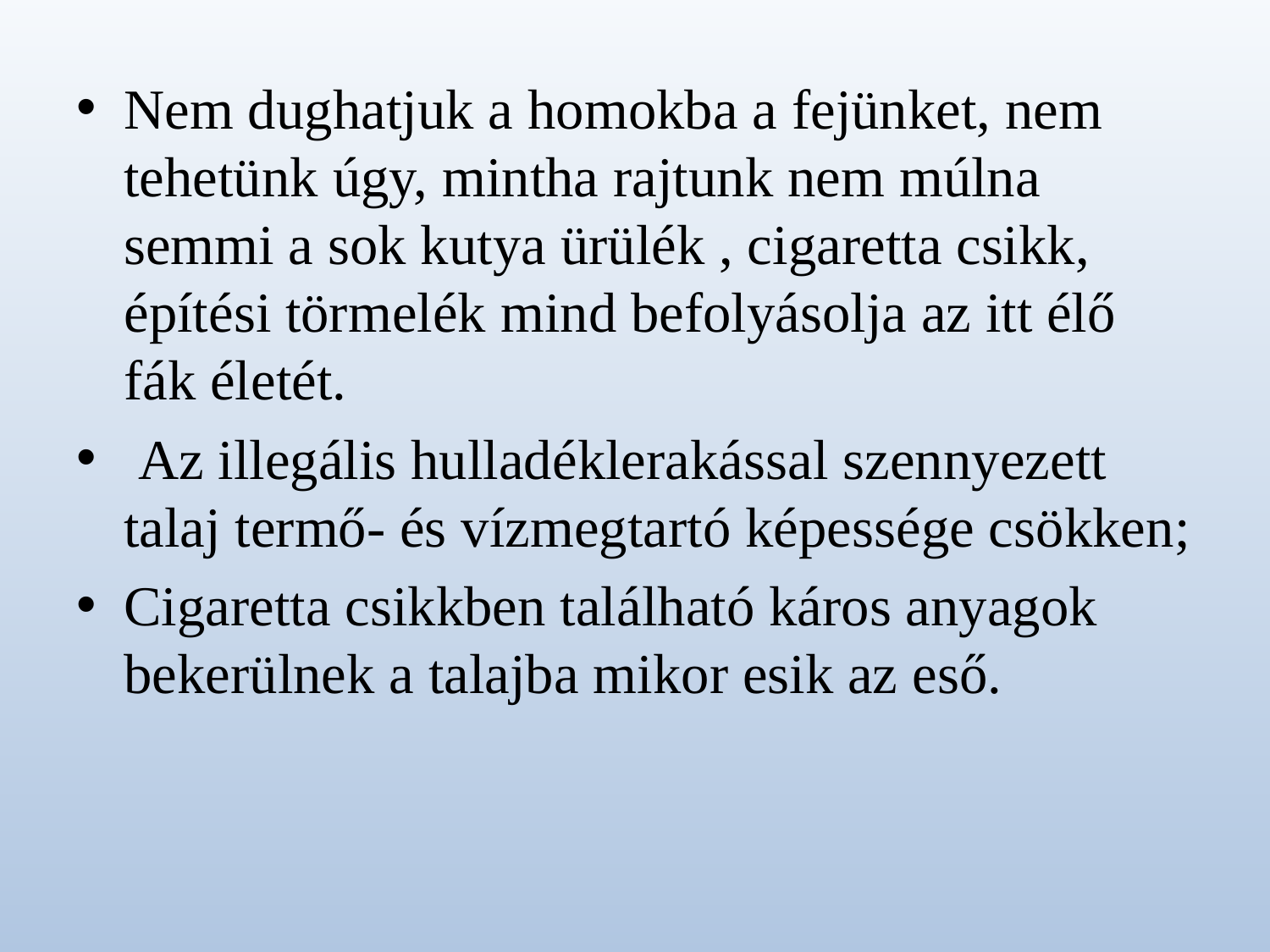

Nem dughatjuk a homokba a fejünket, nem tehetünk úgy, mintha rajtunk nem múlna semmi a sok kutya ürülék , cigaretta csikk, építési törmelék mind befolyásolja az itt élő fák életét.
 Az illegális hulladéklerakással szennyezett talaj termő- és vízmegtartó képessége csökken;
Cigaretta csikkben található káros anyagok bekerülnek a talajba mikor esik az eső.